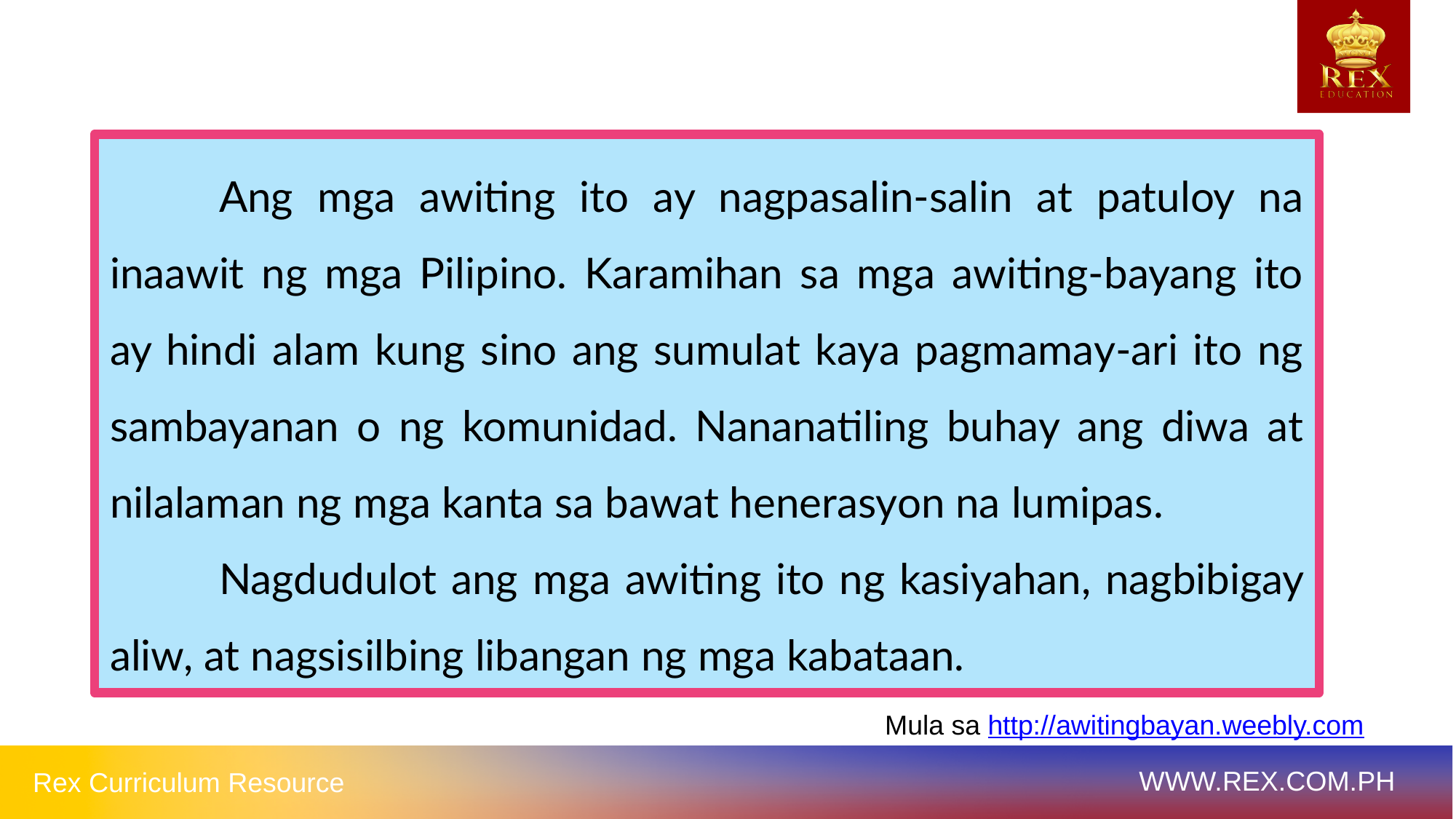

Ang mga awiting ito ay nagpasalin-salin at patuloy na inaawit ng mga Pilipino. Karamihan sa mga awiting-bayang ito ay hindi alam kung sino ang sumulat kaya pagmamay-ari ito ng sambayanan o ng komunidad. Nananatiling buhay ang diwa at nilalaman ng mga kanta sa bawat henerasyon na lumipas.
	Nagdudulot ang mga awiting ito ng kasiyahan, nagbibigay aliw, at nagsisilbing libangan ng mga kabataan.
Mula sa http://awitingbayan.weebly.com